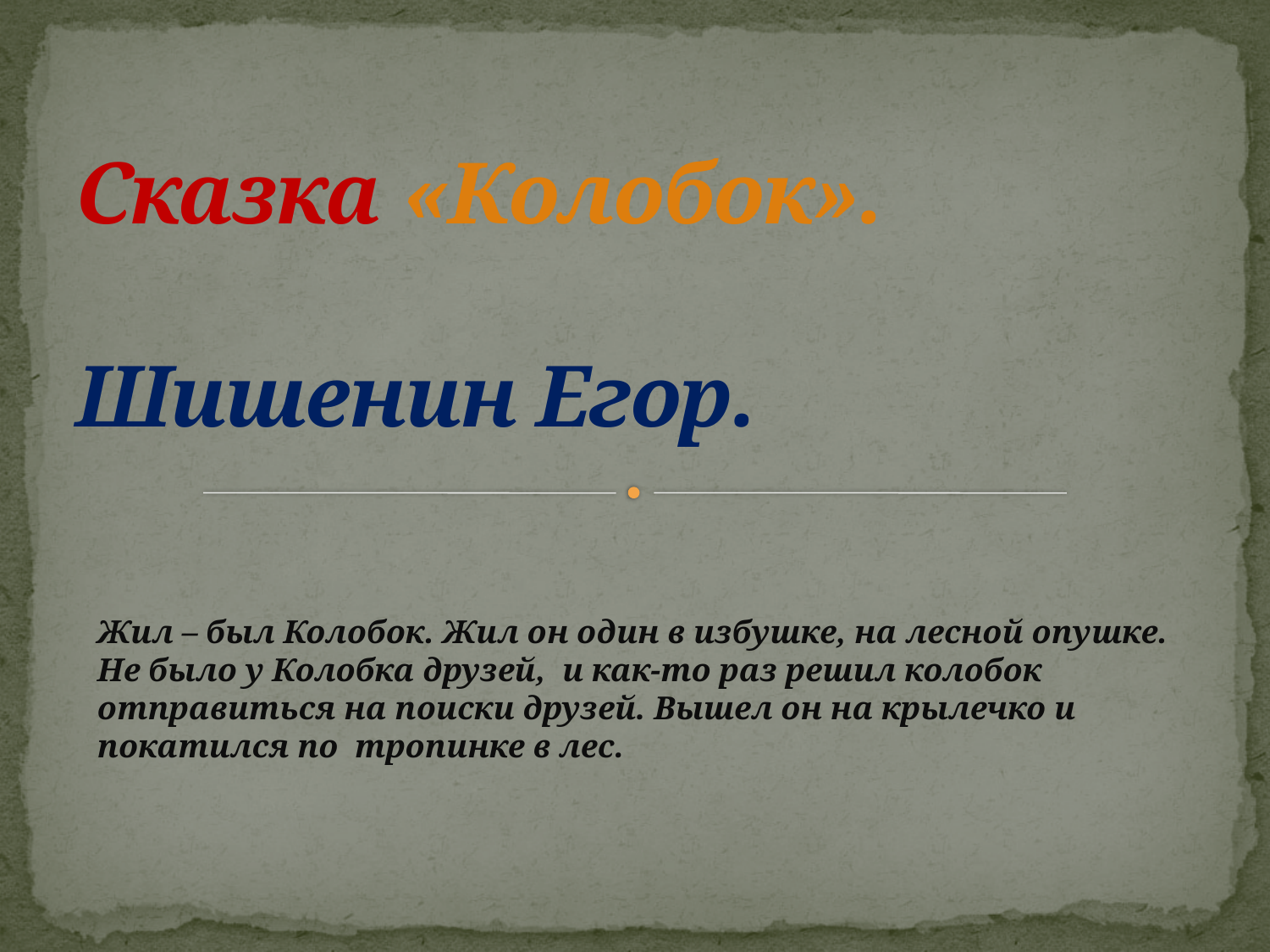

# Сказка «Колобок». Шишенин Егор.
Жил – был Колобок. Жил он один в избушке, на лесной опушке. Не было у Колобка друзей,  и как-то раз решил колобок  отправиться на поиски друзей. Вышел он на крылечко и покатился по  тропинке в лес.